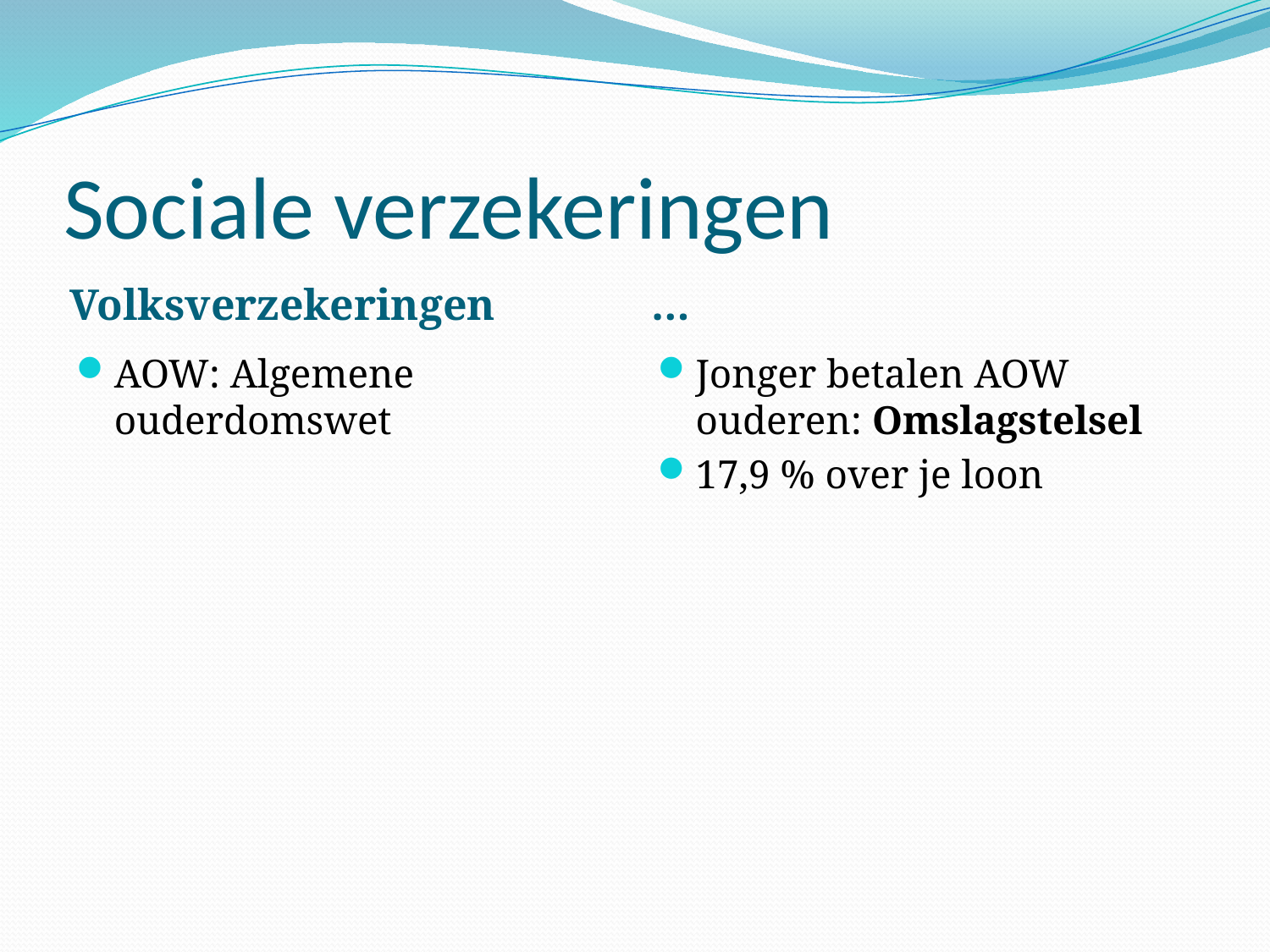

# Sociale verzekeringen
Volksverzekeringen
…
AOW: Algemene ouderdomswet
Jonger betalen AOW ouderen: Omslagstelsel
17,9 % over je loon